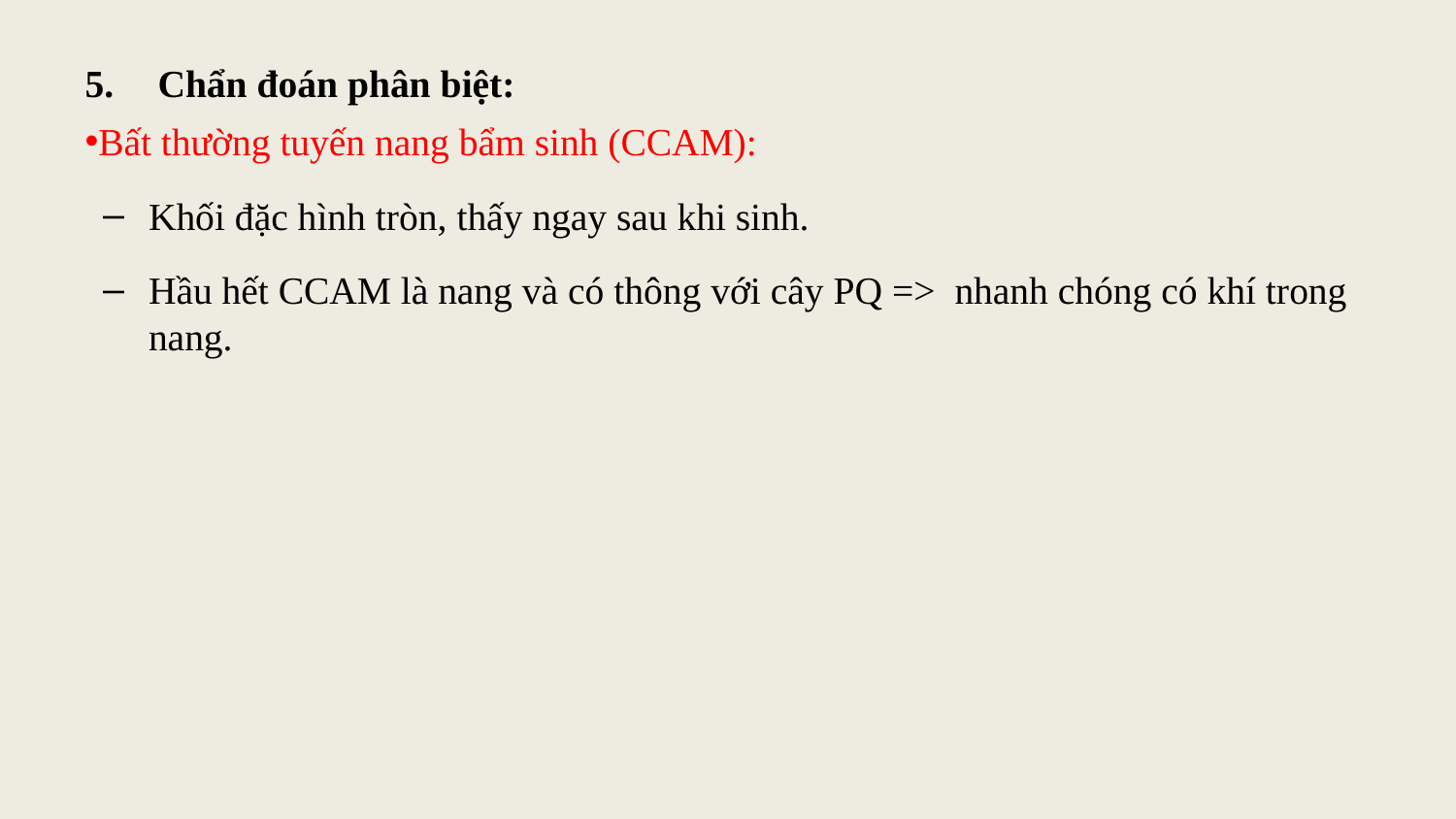

Chẩn đoán phân biệt:
Bất thường tuyến nang bẩm sinh (CCAM):
Khối đặc hình tròn, thấy ngay sau khi sinh.
Hầu hết CCAM là nang và có thông với cây PQ =>  nhanh chóng có khí trong nang.